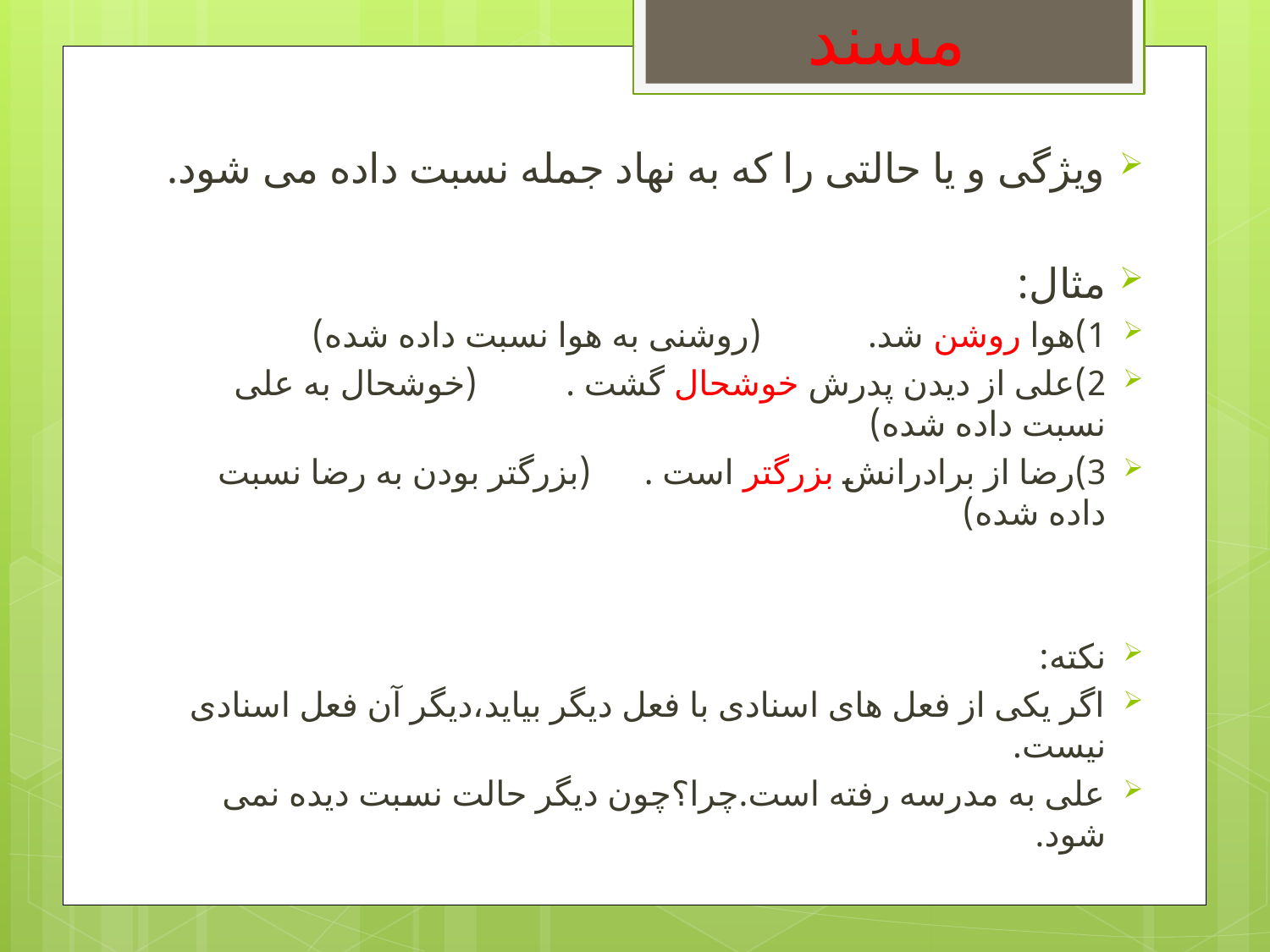

# مسند
ویژگی و یا حالتی را که به نهاد جمله نسبت داده می شود.

مثال:
1)هوا روشن شد.            (روشنی به هوا نسبت داده شده)
2)علی از دیدن پدرش خوشحال گشت .          (خوشحال به علی نسبت داده شده)
3)رضا از برادرانش بزرگتر است .      (بزرگتر بودن به رضا نسبت داده شده)

نکته:
اگر یکی از فعل های اسنادی با فعل دیگر بیاید،دیگر آن فعل اسنادی نیست.
علی به مدرسه رفته است.چرا؟چون دیگر حالت نسبت دیده نمی شود.